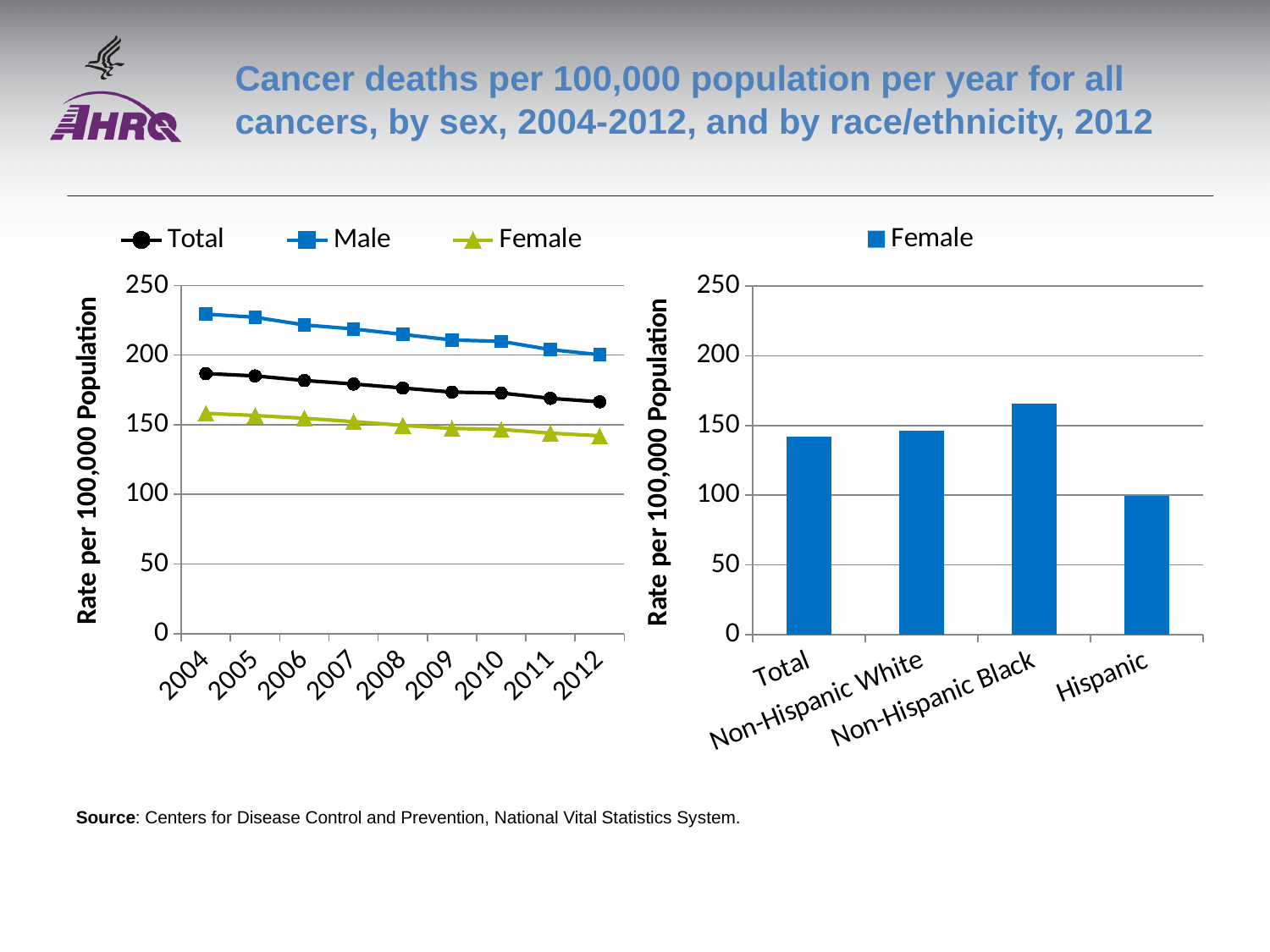

# Cancer deaths per 100,000 population per year for all cancers, by sex, 2004-2012, and by race/ethnicity, 2012

### Chart

| Category | Total | Male | Female |
|---|---|---|---|
| 2004 | 186.8 | 229.5 | 158.2 |
| 2005 | 185.1 | 227.2 | 156.7 |
| 2006 | 181.8 | 221.7 | 154.7 |
| 2007 | 179.3 | 218.8 | 152.3 |
| 2008 | 176.4 | 214.9 | 149.6 |
| 2009 | 173.5 | 210.9 | 147.4 |
| 2010 | 172.8 | 209.9 | 146.7 |
| 2011 | 169.0 | 204.0 | 144.0 |
| 2012 | 166.5 | 200.3 | 142.1 |

### Chart

| Category | Female |
|---|---|
| Total | 142.1 |
| Non-Hispanic White | 146.0 |
| Non-Hispanic Black | 165.7 |
| Hispanic | 99.3 |
Source: Centers for Disease Control and Prevention, National Vital Statistics System.